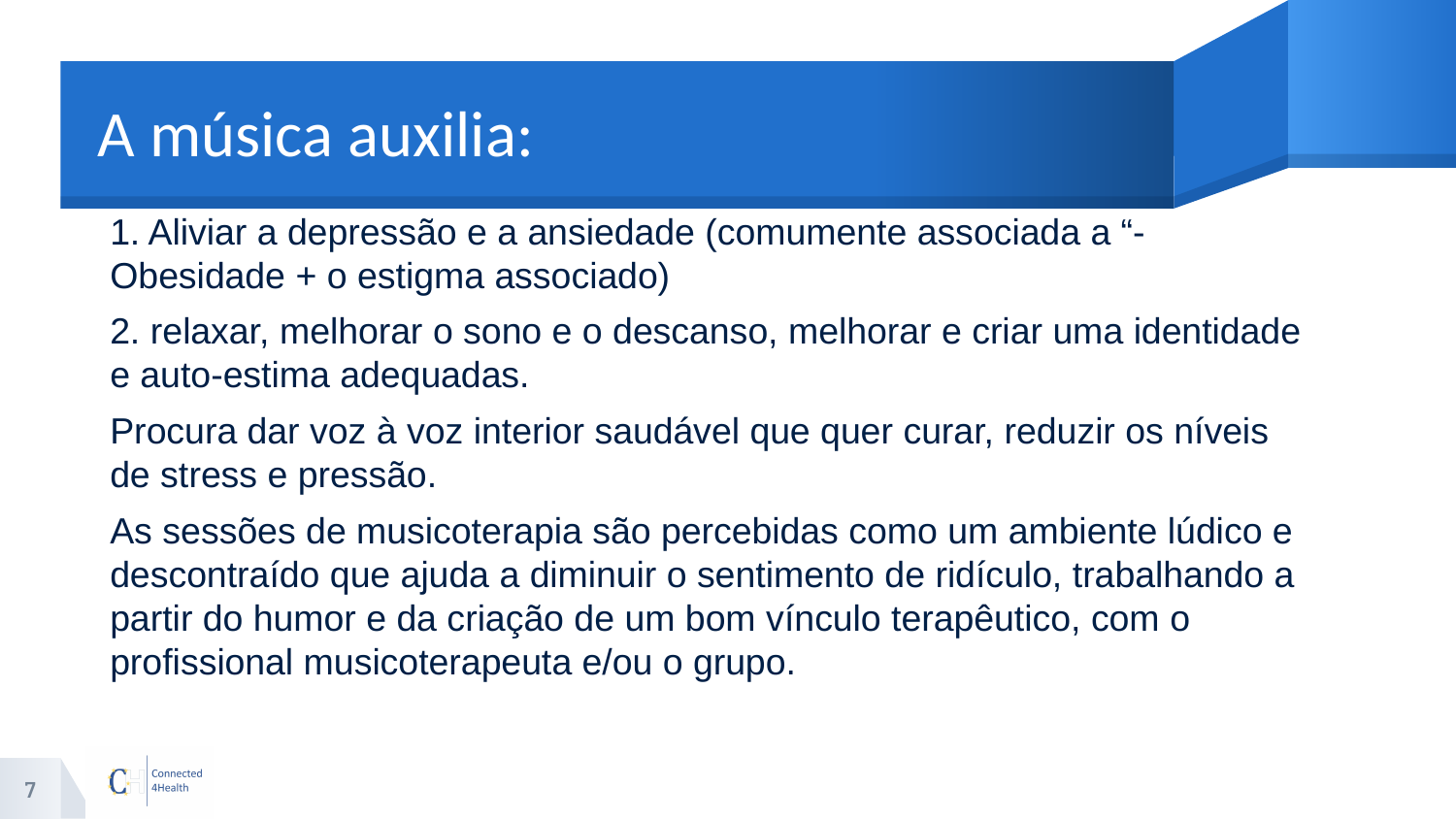

# A música auxilia:
1. Aliviar a depressão e a ansiedade (comumente associada a “- Obesidade + o estigma associado)
2. relaxar, melhorar o sono e o descanso, melhorar e criar uma identidade e auto-estima adequadas.
Procura dar voz à voz interior saudável que quer curar, reduzir os níveis de stress e pressão.
As sessões de musicoterapia são percebidas como um ambiente lúdico e descontraído que ajuda a diminuir o sentimento de ridículo, trabalhando a partir do humor e da criação de um bom vínculo terapêutico, com o profissional musicoterapeuta e/ou o grupo.
7